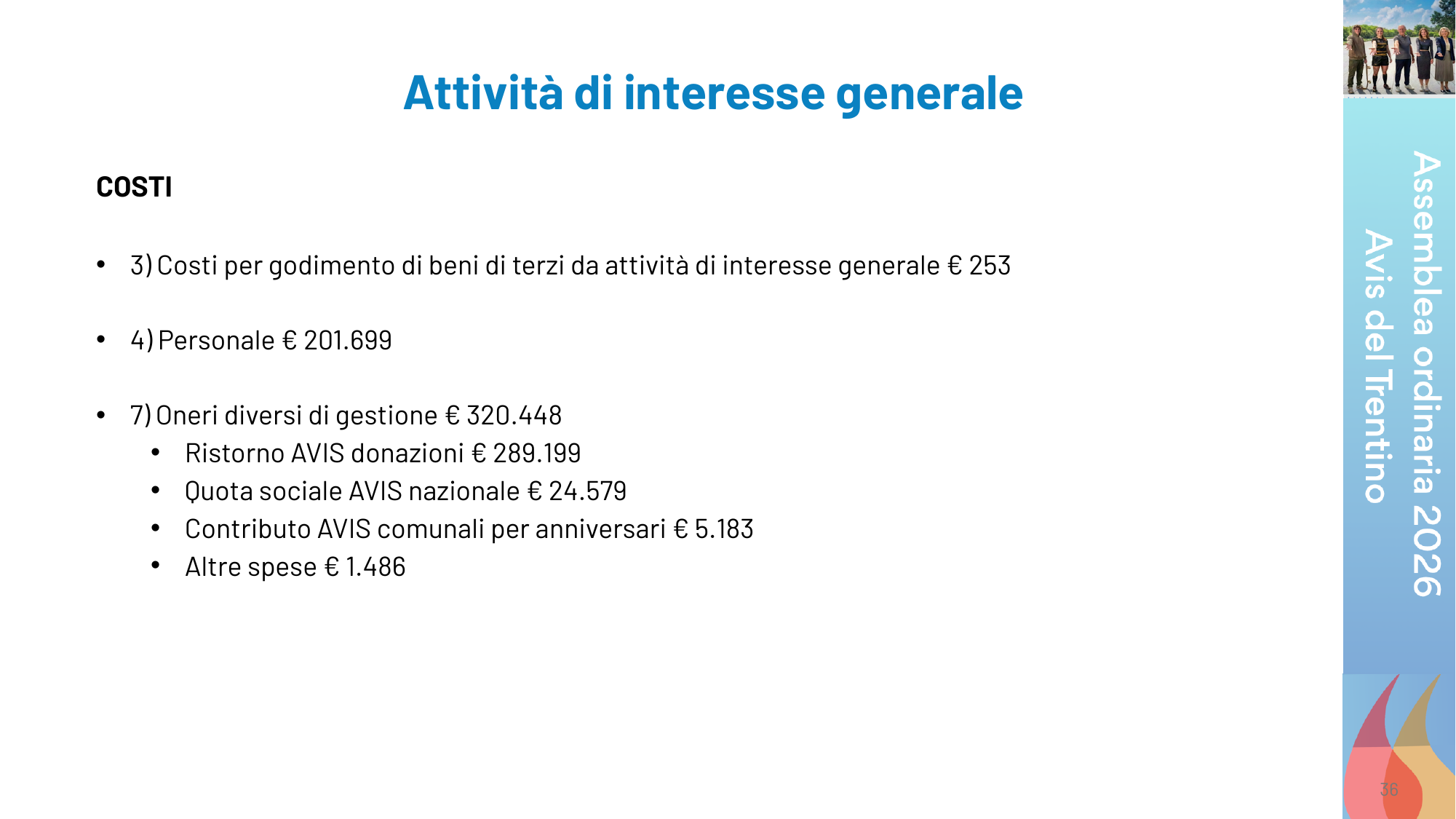

Attività di interesse generale
COSTI

3) Costi per godimento di beni di terzi da attività di interesse generale € 253

4) Personale € 201.699

7) Oneri diversi di gestione € 320.448
Ristorno AVIS donazioni € 289.199
Quota sociale AVIS nazionale € 24.579
Contributo AVIS comunali per anniversari € 5.183
Altre spese € 1.486
36